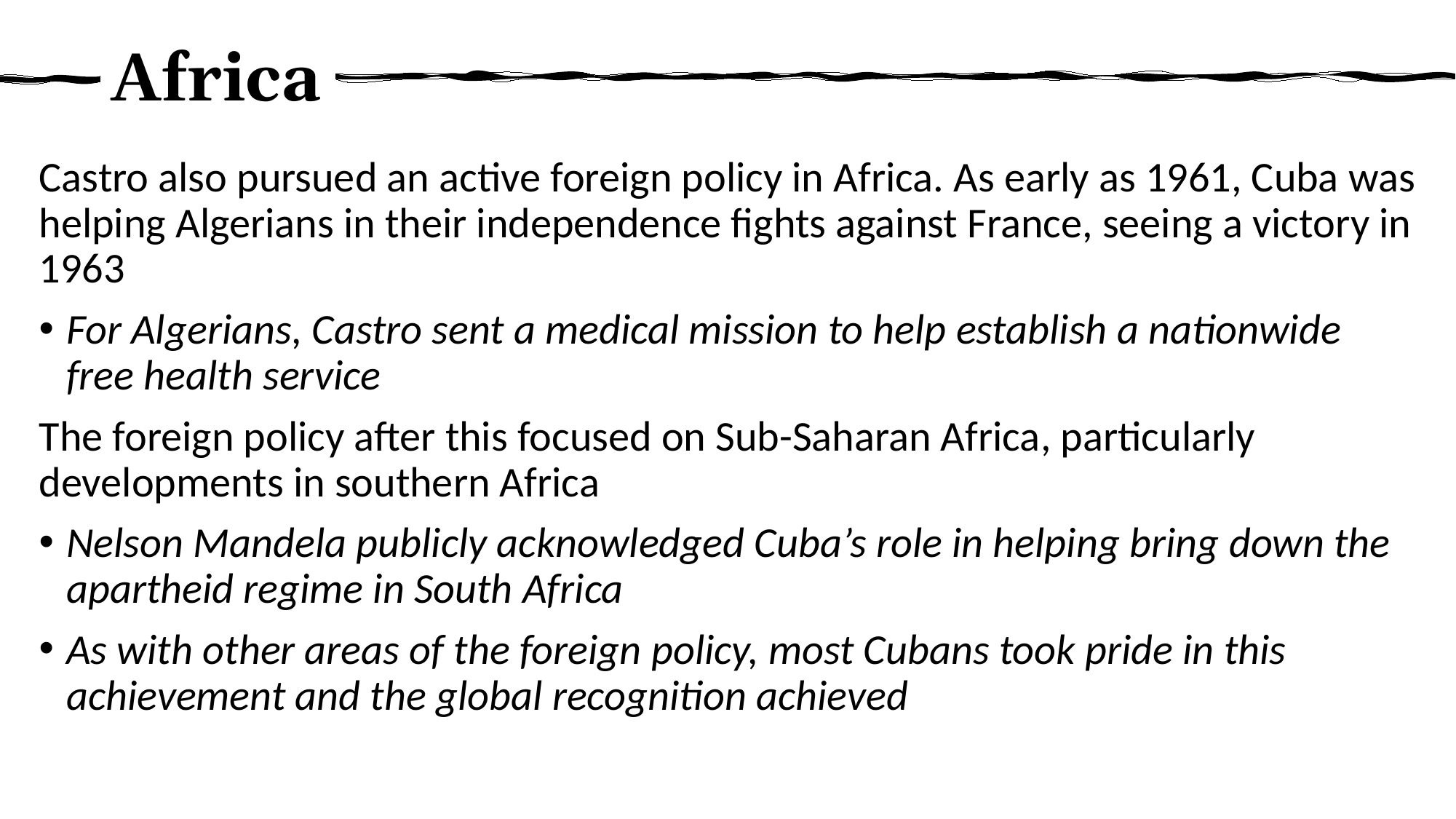

# Africa

Castro also pursued an active foreign policy in Africa. As early as 1961, Cuba was helping Algerians in their independence fights against France, seeing a victory in 1963
For Algerians, Castro sent a medical mission to help establish a nationwide free health service
The foreign policy after this focused on Sub-Saharan Africa, particularly developments in southern Africa
Nelson Mandela publicly acknowledged Cuba’s role in helping bring down the apartheid regime in South Africa
As with other areas of the foreign policy, most Cubans took pride in this achievement and the global recognition achieved